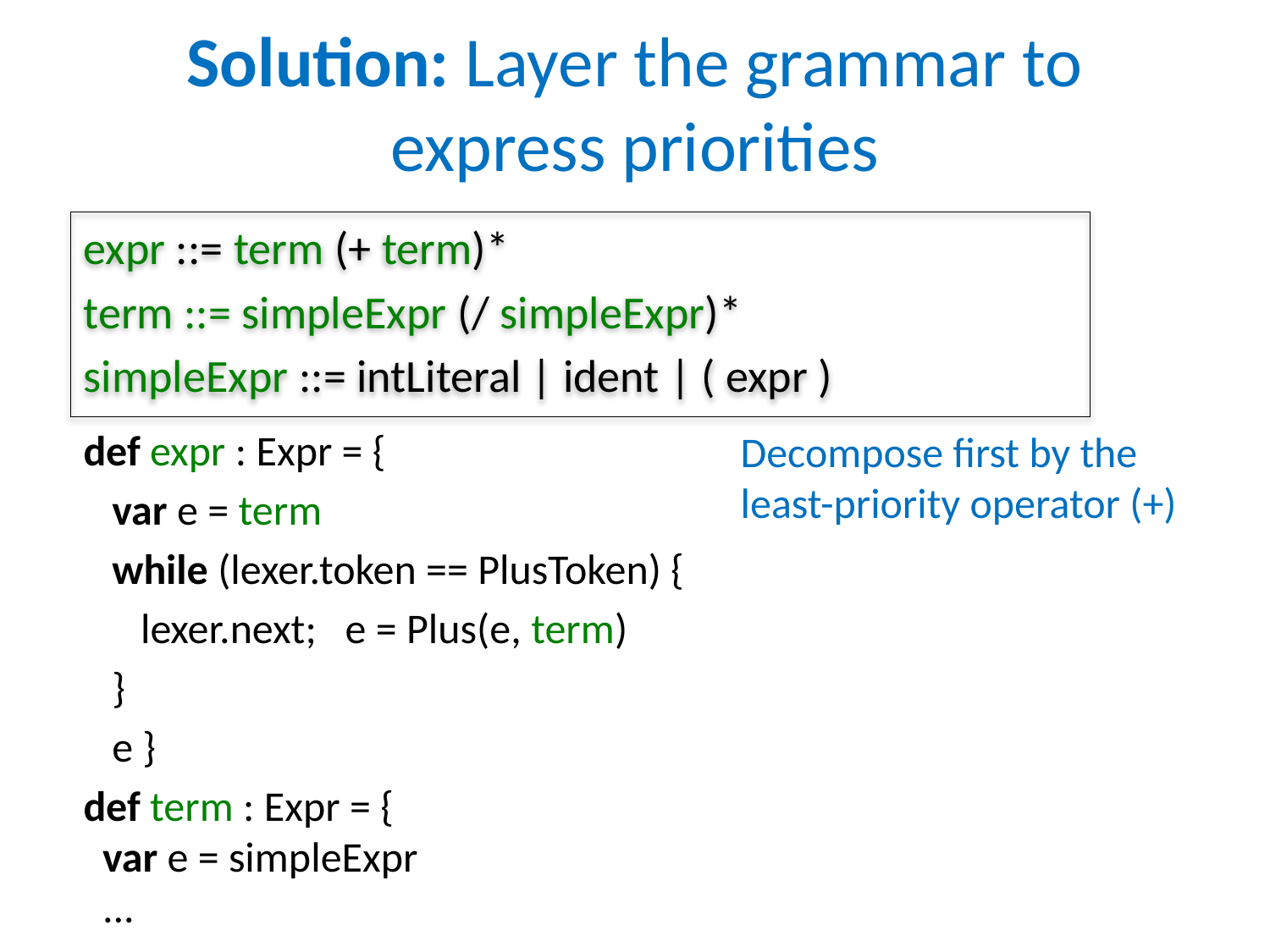

# Solution: Layer the grammar to express priorities
expr ::= term (+ term)*
term ::= simpleExpr (/ simpleExpr)*
simpleExpr ::= intLiteral | ident | ( expr )

def expr : Expr = {
   var e = term
   while (lexer.token == PlusToken) {
      lexer.next;   e = Plus(e, term)
   }
   e }
def term : Expr = {
  var e = simpleExpr
  ...
Decompose first by the
least-priority operator (+)